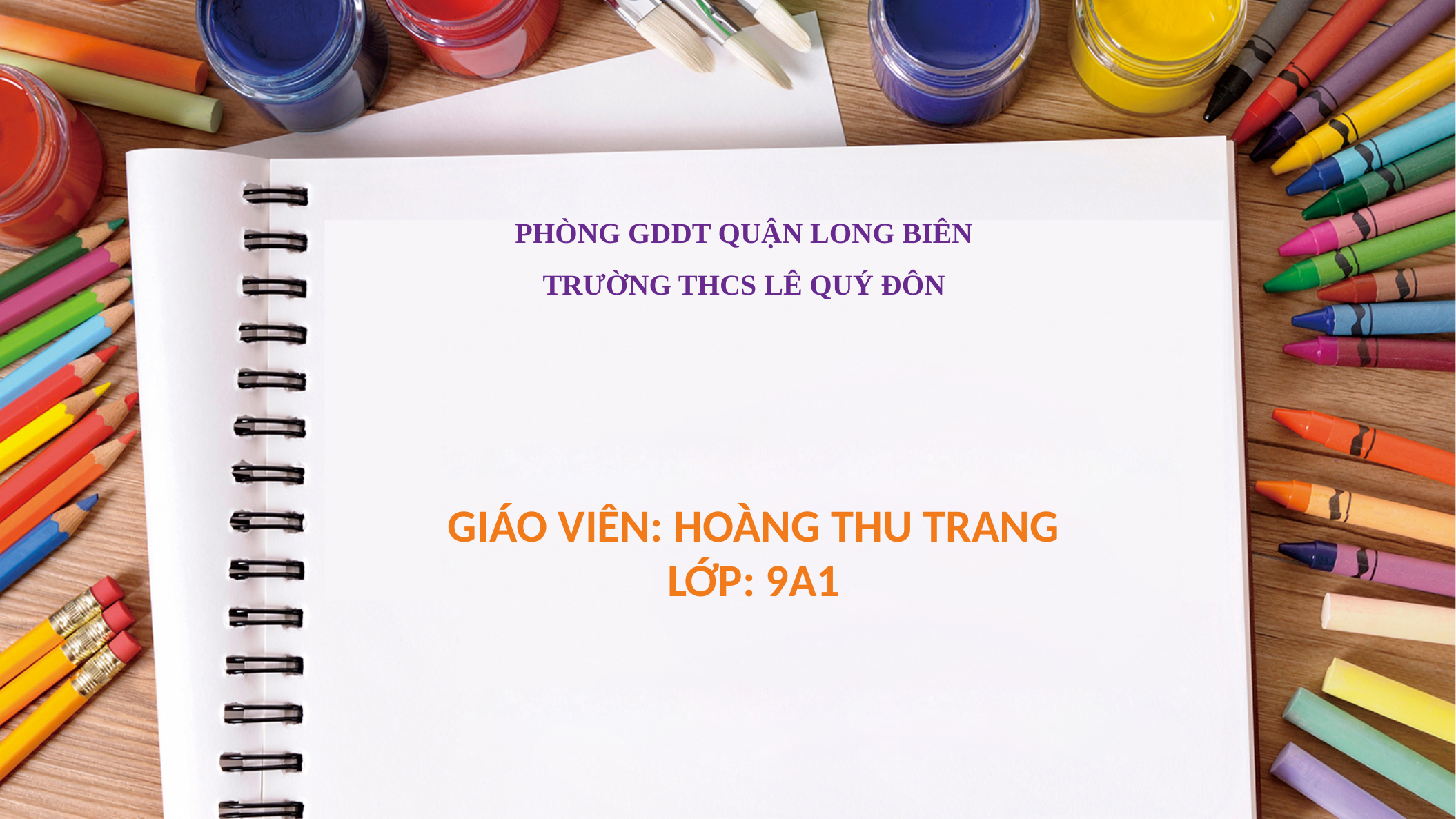

PHÒNG GDDT QUẬN LONG BIÊN
TRƯỜNG THCS LÊ QUÝ ĐÔN
GIÁO VIÊN: HOÀNG THU TRANG
LỚP: 9A1